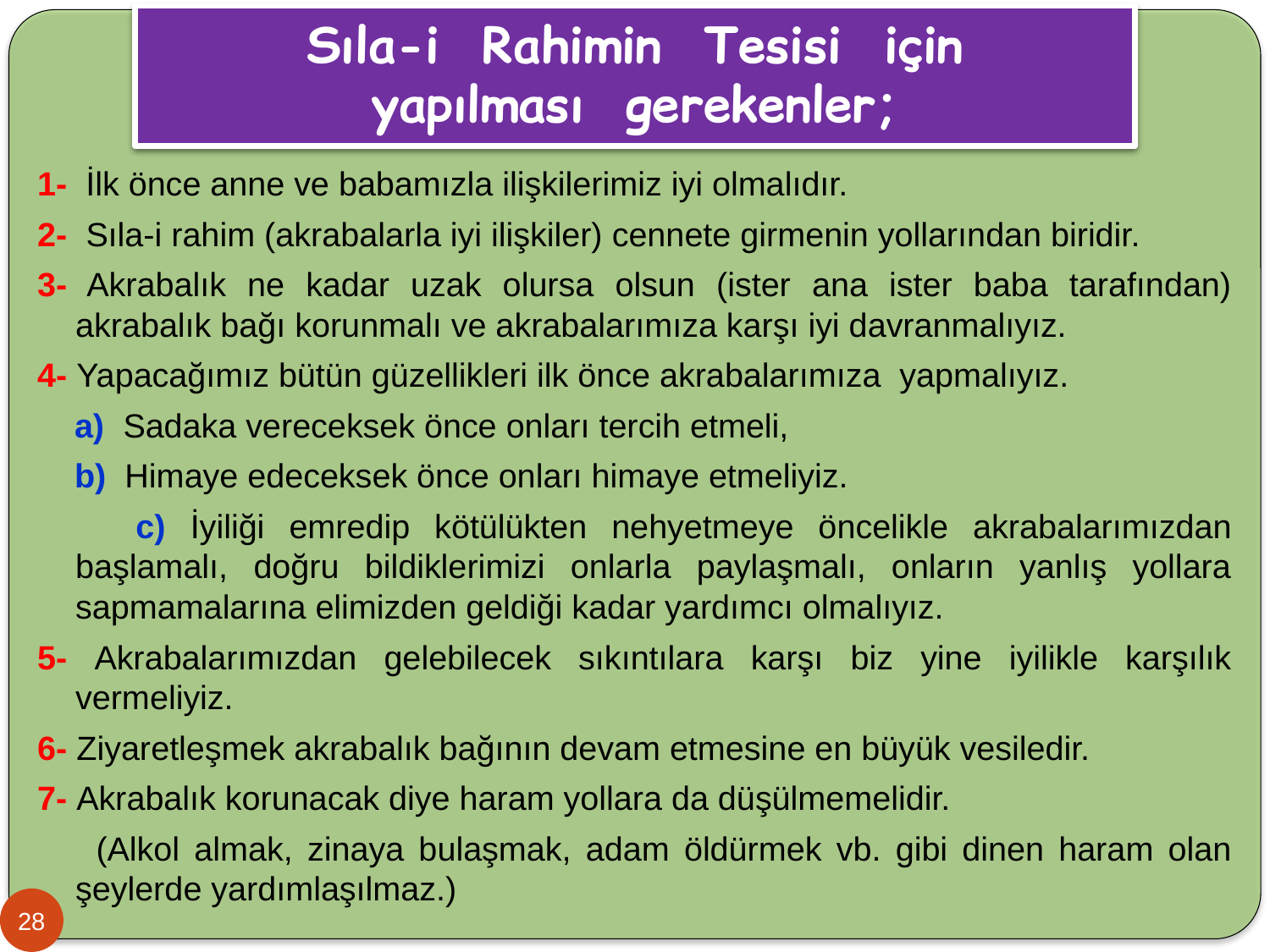

# Sıla-i  Rahimin  Tesisi  için yapılması  gerekenler;
1-  İlk önce anne ve babamızla ilişkilerimiz iyi olmalıdır.
2-  Sıla-i rahim (akrabalarla iyi ilişkiler) cennete girmenin yollarından biridir.
3- Akrabalık ne kadar uzak olursa olsun (ister ana ister baba tarafından) akrabalık bağı korunmalı ve akrabalarımıza karşı iyi davranmalıyız.
4- Yapacağımız bütün güzellikleri ilk önce akrabalarımıza  yapmalıyız.
    a)  Sadaka vereceksek önce onları tercih etmeli,
    b)  Himaye edeceksek önce onları himaye etmeliyiz.
    c) İyiliği emredip kötülükten nehyetmeye öncelikle akrabalarımızdan başlamalı, doğru bildiklerimizi onlarla paylaşmalı, onların yanlış yollara sapmamalarına elimizden geldiği kadar yardımcı olmalıyız.
5- Akrabalarımızdan gelebilecek sıkıntılara karşı biz yine iyilikle karşılık vermeliyiz.
6- Ziyaretleşmek akrabalık bağının devam etmesine en büyük vesiledir.
7- Akrabalık korunacak diye haram yollara da düşülmemelidir.
    (Alkol almak, zinaya bulaşmak, adam öldürmek vb. gibi dinen haram olan şeylerde yardımlaşılmaz.)
28